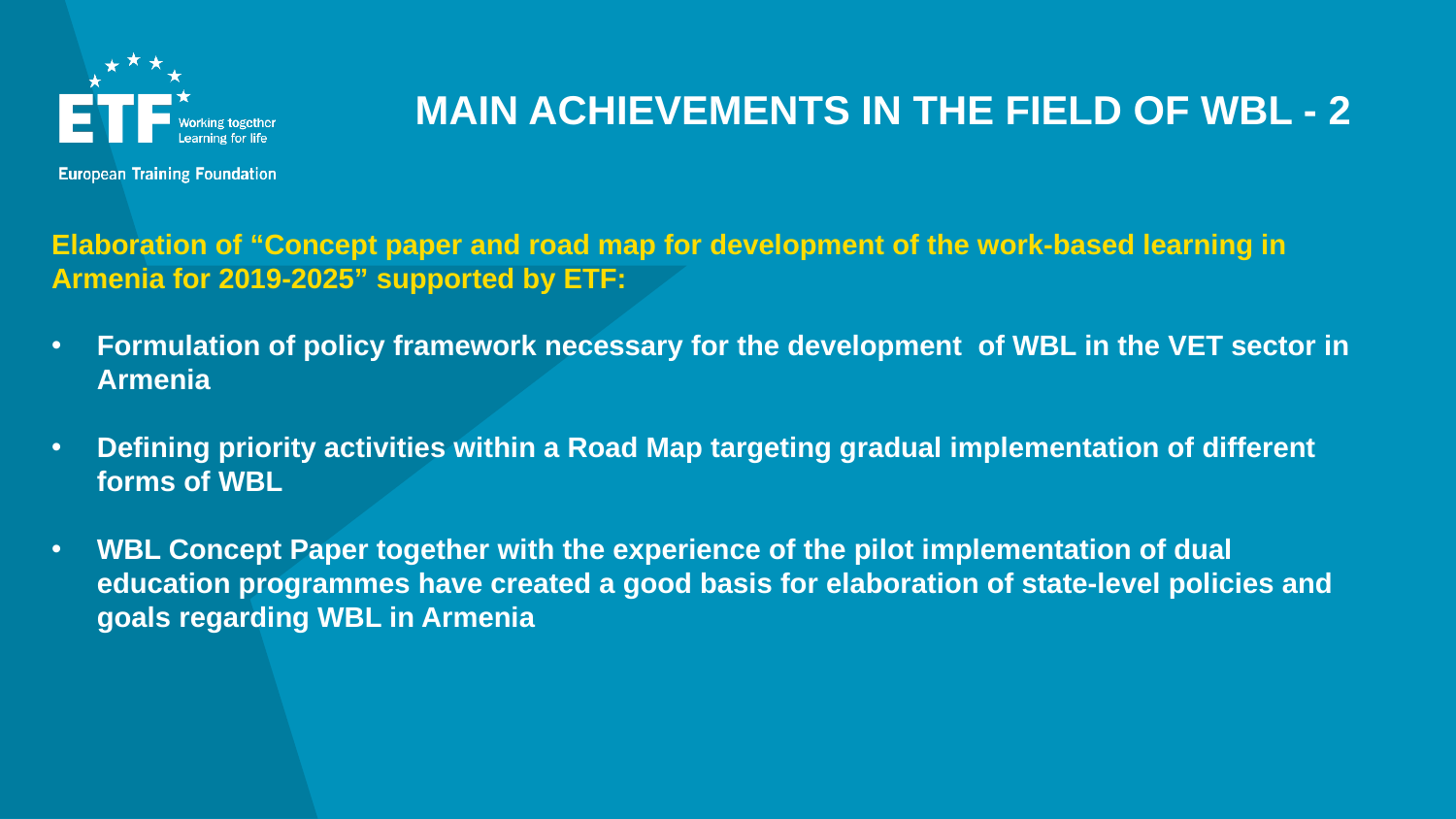

Main achievements in the field of WBL - 2
Elaboration of “Concept paper and road map for development of the work-based learning in Armenia for 2019-2025” supported by ETF:

Formulation of policy framework necessary for the development  of WBL in the VET sector in Armenia

Defining priority activities within a Road Map targeting gradual implementation of different forms of WBL

WBL Concept Paper together with the experience of the pilot implementation of dual education programmes have created a good basis for elaboration of state-level policies and goals regarding WBL in Armenia